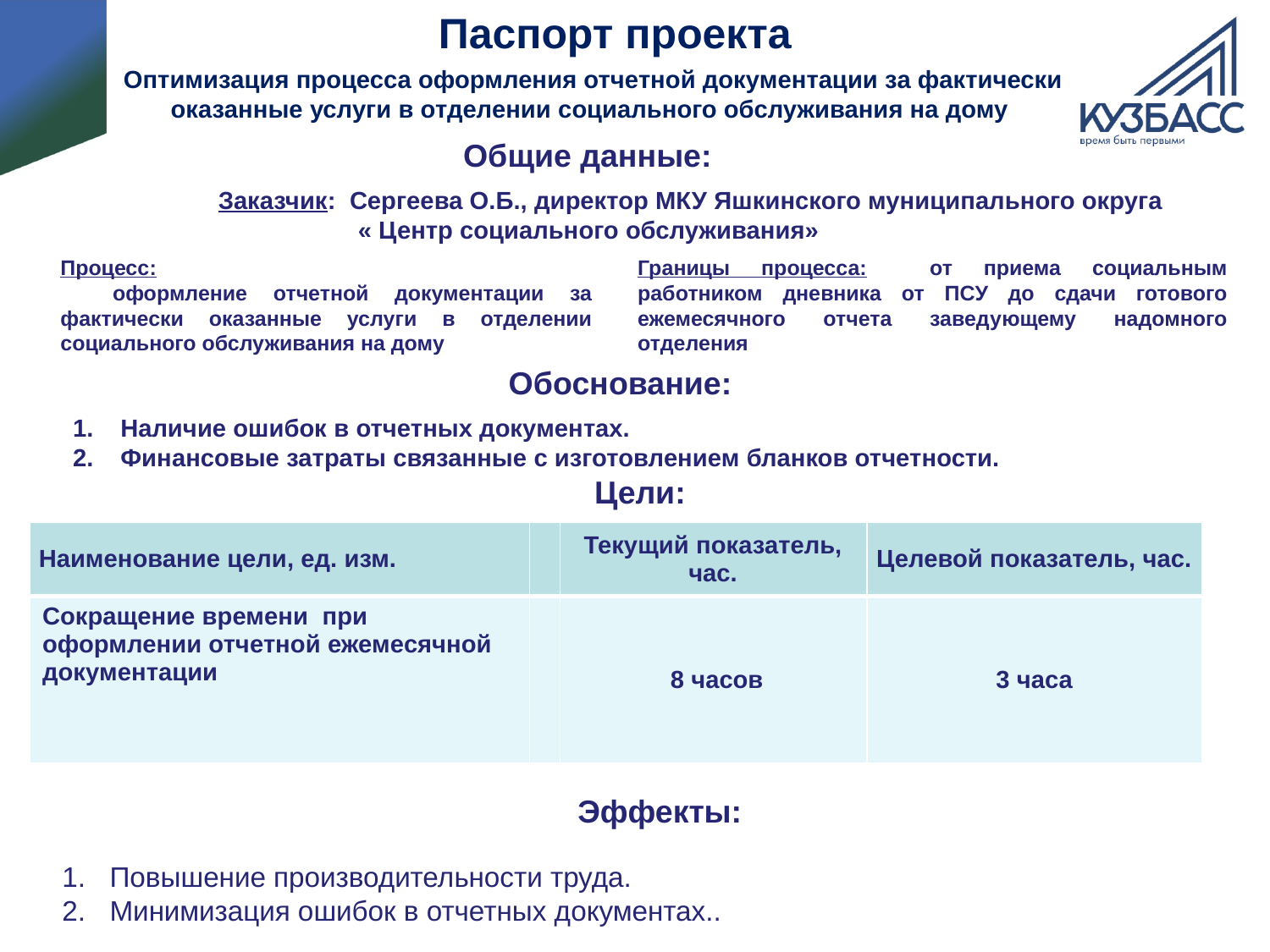

# Паспорт проекта
Оптимизация процесса оформления отчетной документации за фактически оказанные услуги в отделении социального обслуживания на дому
Общие данные:
Заказчик:  Сергеева О.Б., директор МКУ Яшкинского муниципального округа
                    « Центр социального обслуживания»
Границы процесса:  от приема социальным работником дневника от ПСУ до сдачи готового ежемесячного отчета заведующему надомного отделения
Процесс:
  оформление отчетной документации за фактически оказанные услуги в отделении социального обслуживания на дому
Обоснование:
Наличие ошибок в отчетных документах.
Финансовые затраты связанные с изготовлением бланков отчетности.

Цели:
| Наименование цели, ед. изм. |  | Текущий показатель, час. | Целевой показатель, час. |
| --- | --- | --- | --- |
| Сокращение времени при оформлении отчетной ежемесячной документации |  | 8 часов | 3 часа |
Эффекты:
Повышение производительности труда.
Минимизация ошибок в отчетных документах..